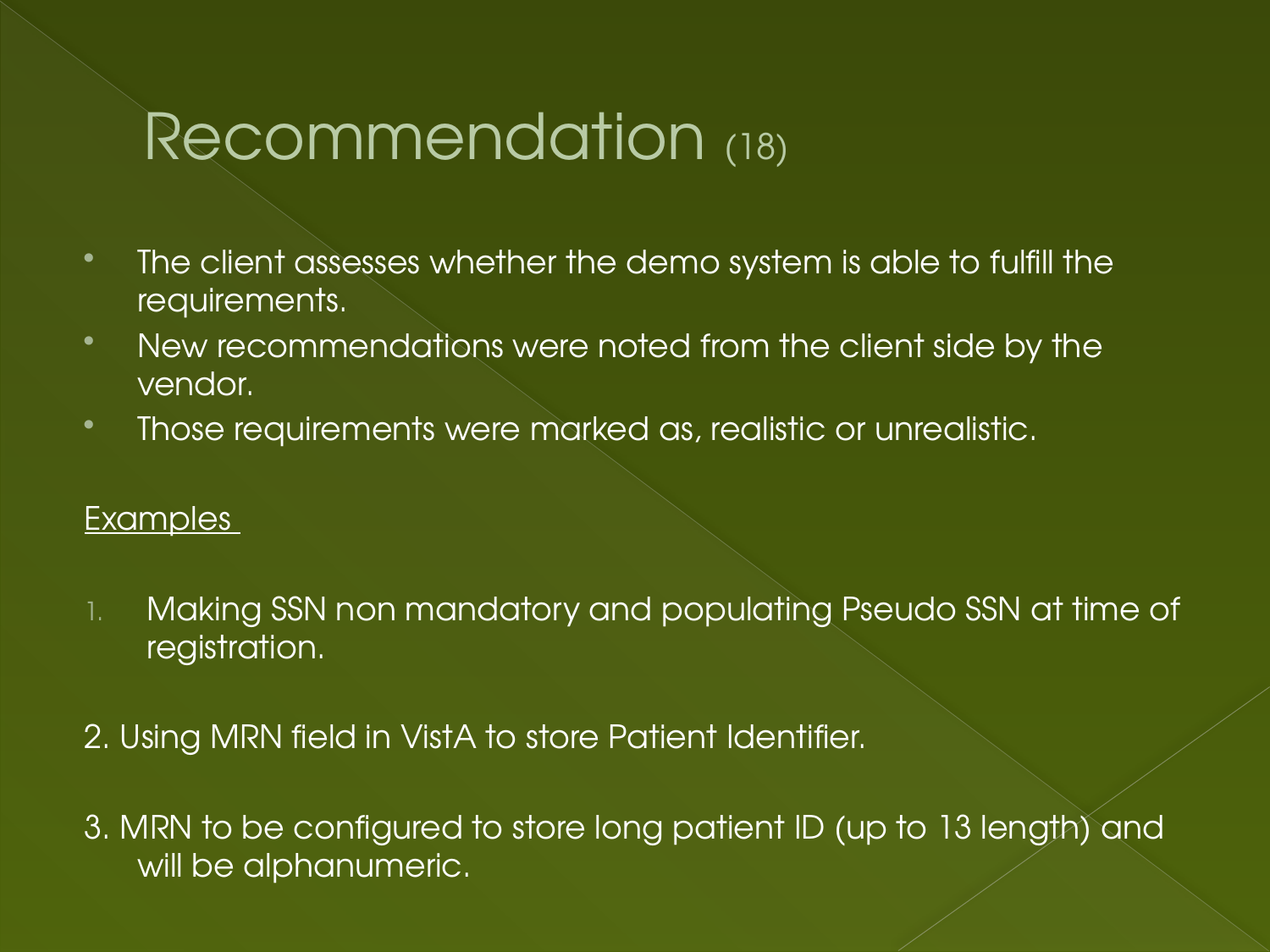

# Recommendation (18)

The client assesses whether the demo system is able to fulfill the requirements.
New recommendations were noted from the client side by the vendor.
Those requirements were marked as, realistic or unrealistic.

Examples

Making SSN non mandatory and populating Pseudo SSN at time of registration.

2. Using MRN field in VistA to store Patient Identifier.

3. MRN to be configured to store long patient ID (up to 13 length) and will be alphanumeric.